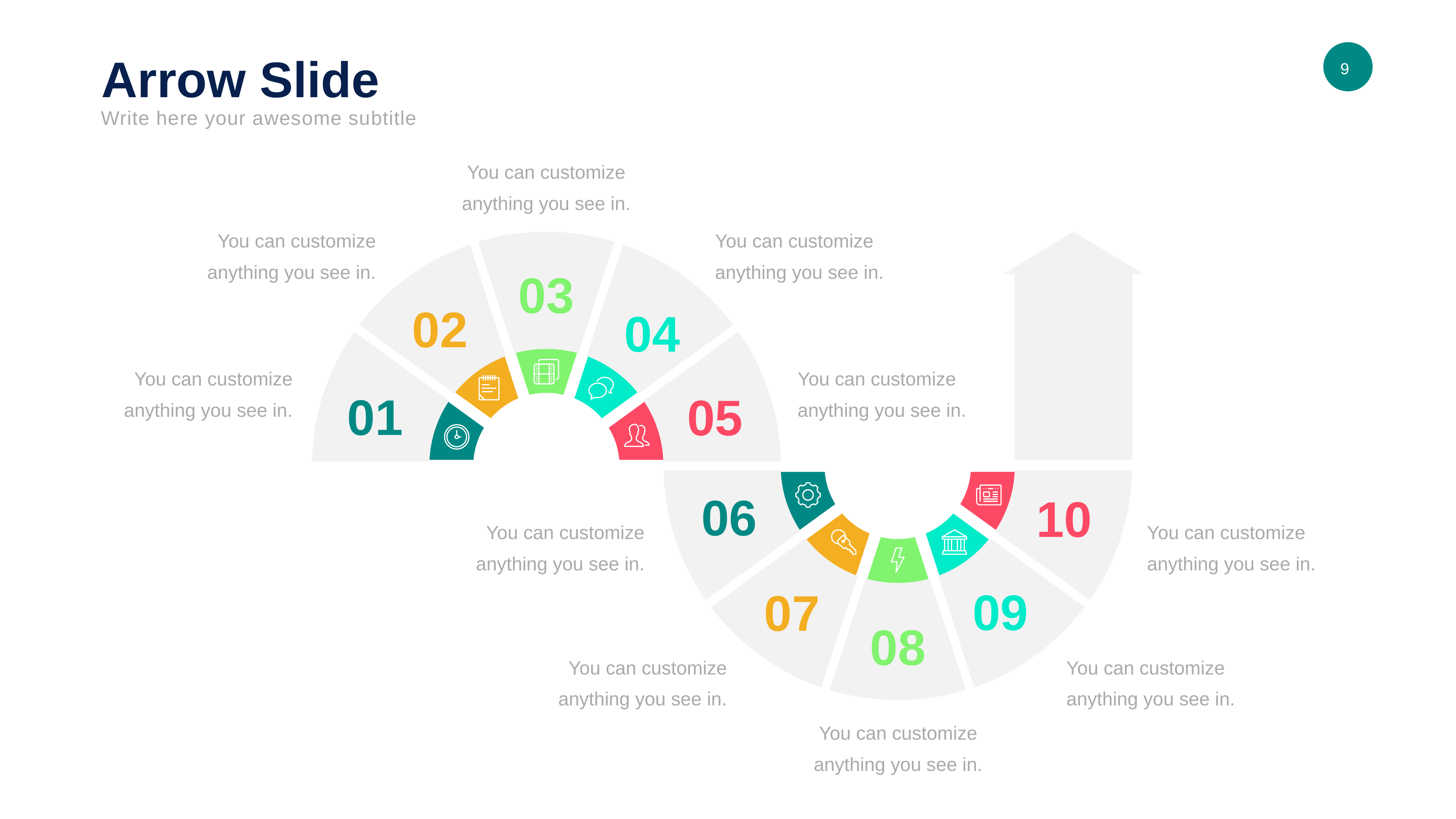

Arrow Slide
Write here your awesome subtitle
You can customize anything you see in.
You can customize anything you see in.
You can customize anything you see in.

03
02
04

You can customize anything you see in.
You can customize anything you see in.

01
05

06
10

You can customize anything you see in.
You can customize anything you see in.

09
07

08
You can customize anything you see in.
You can customize anything you see in.
You can customize anything you see in.